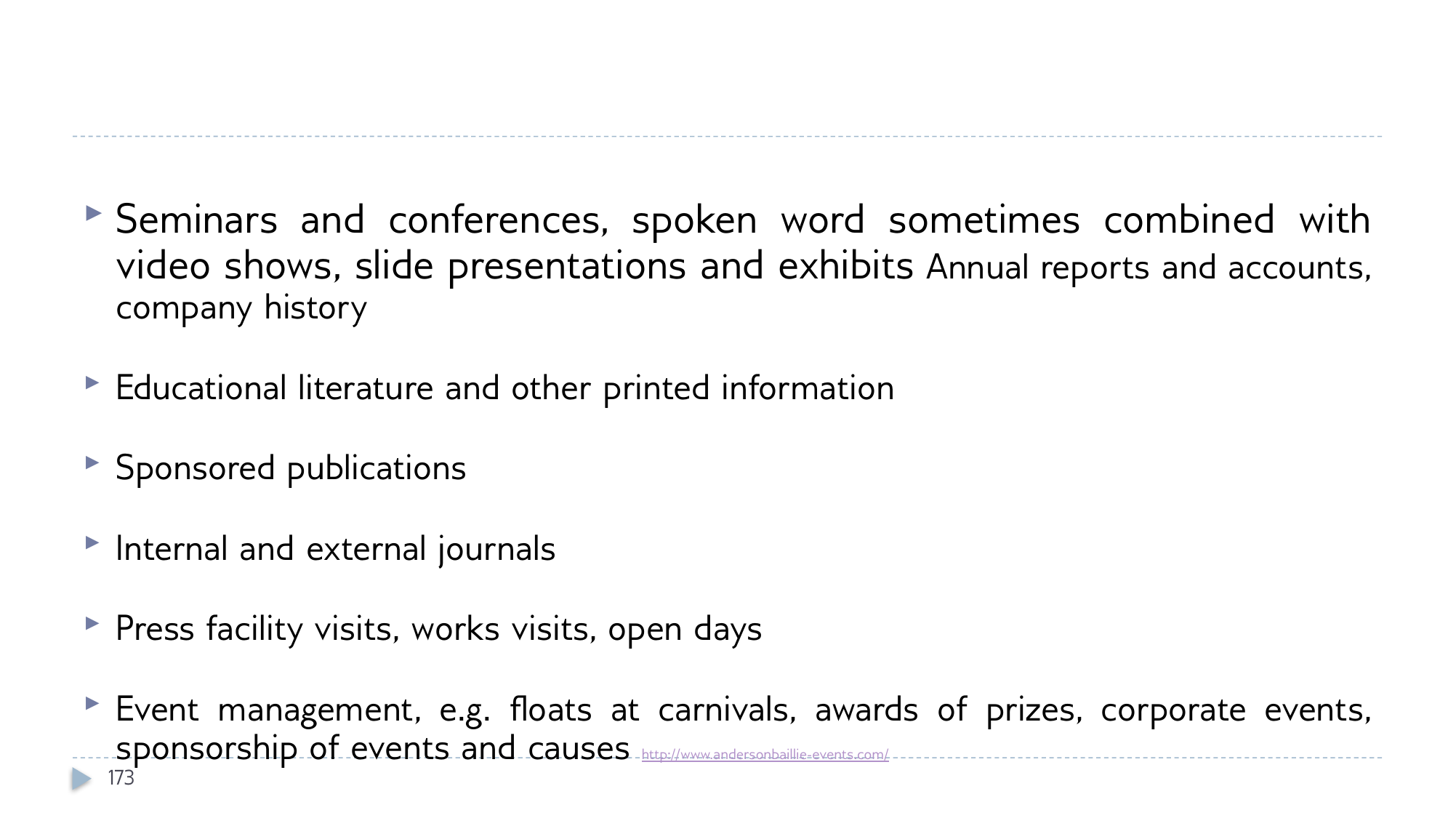

Seminars and conferences, spoken word sometimes combined with video shows, slide presentations and exhibits Annual reports and accounts, company history

Educational literature and other printed information

Sponsored publications

Internal and external journals

Press facility visits, works visits, open days

Event management, e.g. floats at carnivals, awards of prizes, corporate events, sponsorship of events and causes http://www.andersonbaillie-events.com/
173